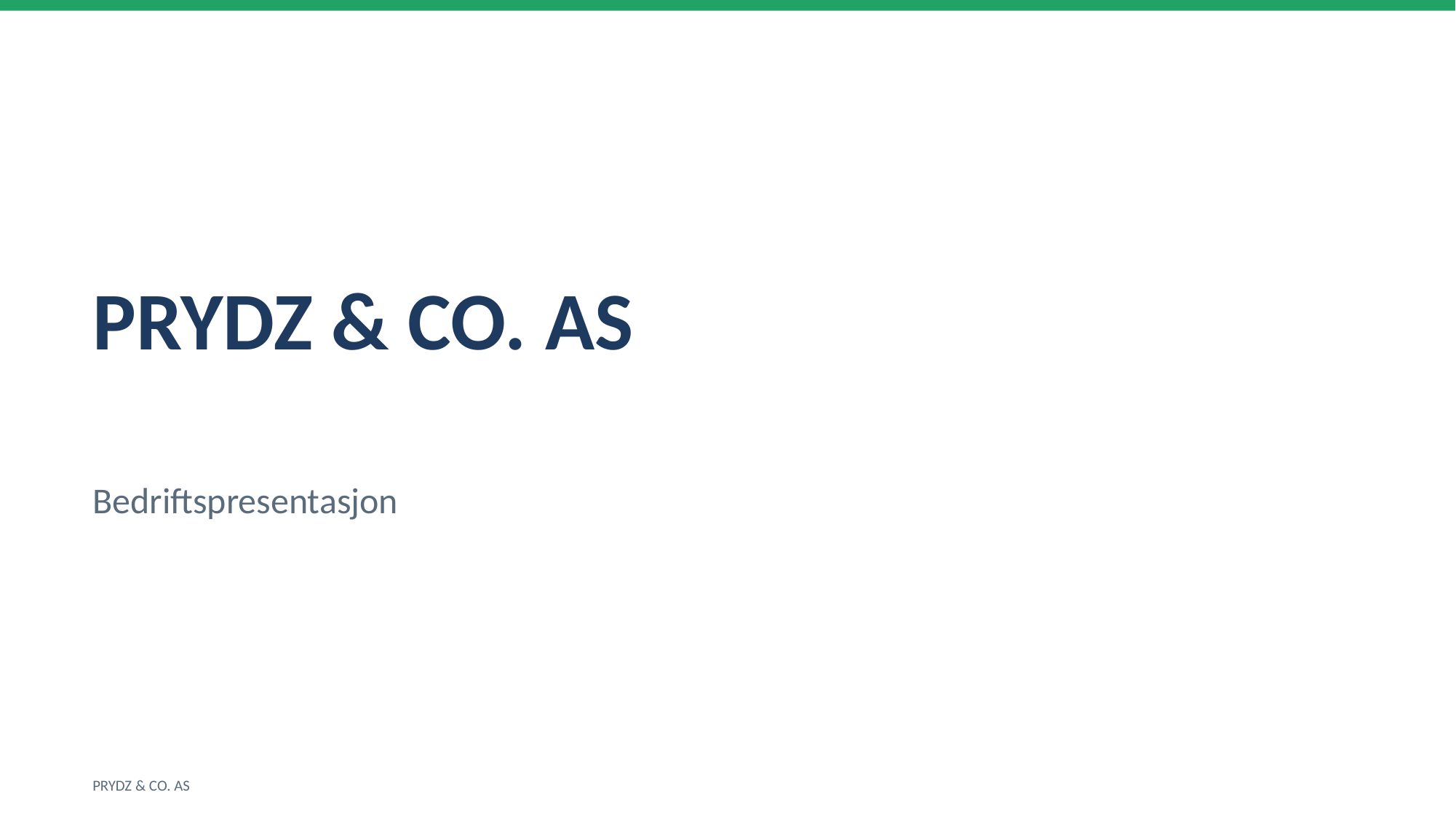

PRYDZ & CO. AS
Bedriftspresentasjon
PRYDZ & CO. AS